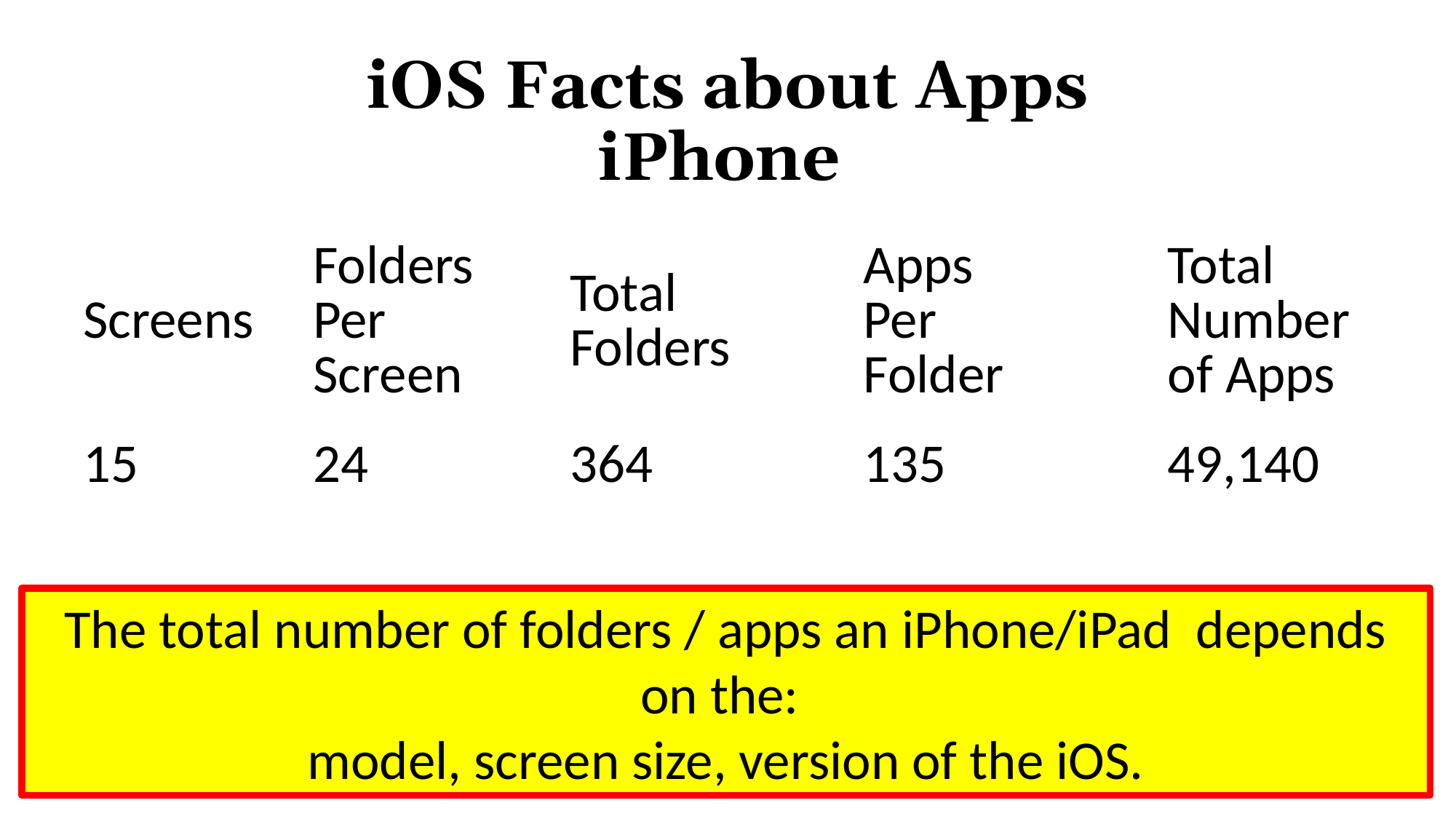

# iOS Facts about Apps iPhone
|  | Screens | Folders Per Screen |  | Total Folders | Apps Per Folder |  | Total Number of Apps |
| --- | --- | --- | --- | --- | --- | --- | --- |
|  | 15 | 24 |  | 364 | 135 |  | 49,140 |
|  |  |  |  |  |  |  |  |
|  |  |  |  |  |  |  |  |
|  |  |  |  |  |  |  |  |
|  |  |  |  |  |  |  |  |
The total number of folders / apps an iPhone/iPad  depends on the:
model, screen size, version of the iOS.